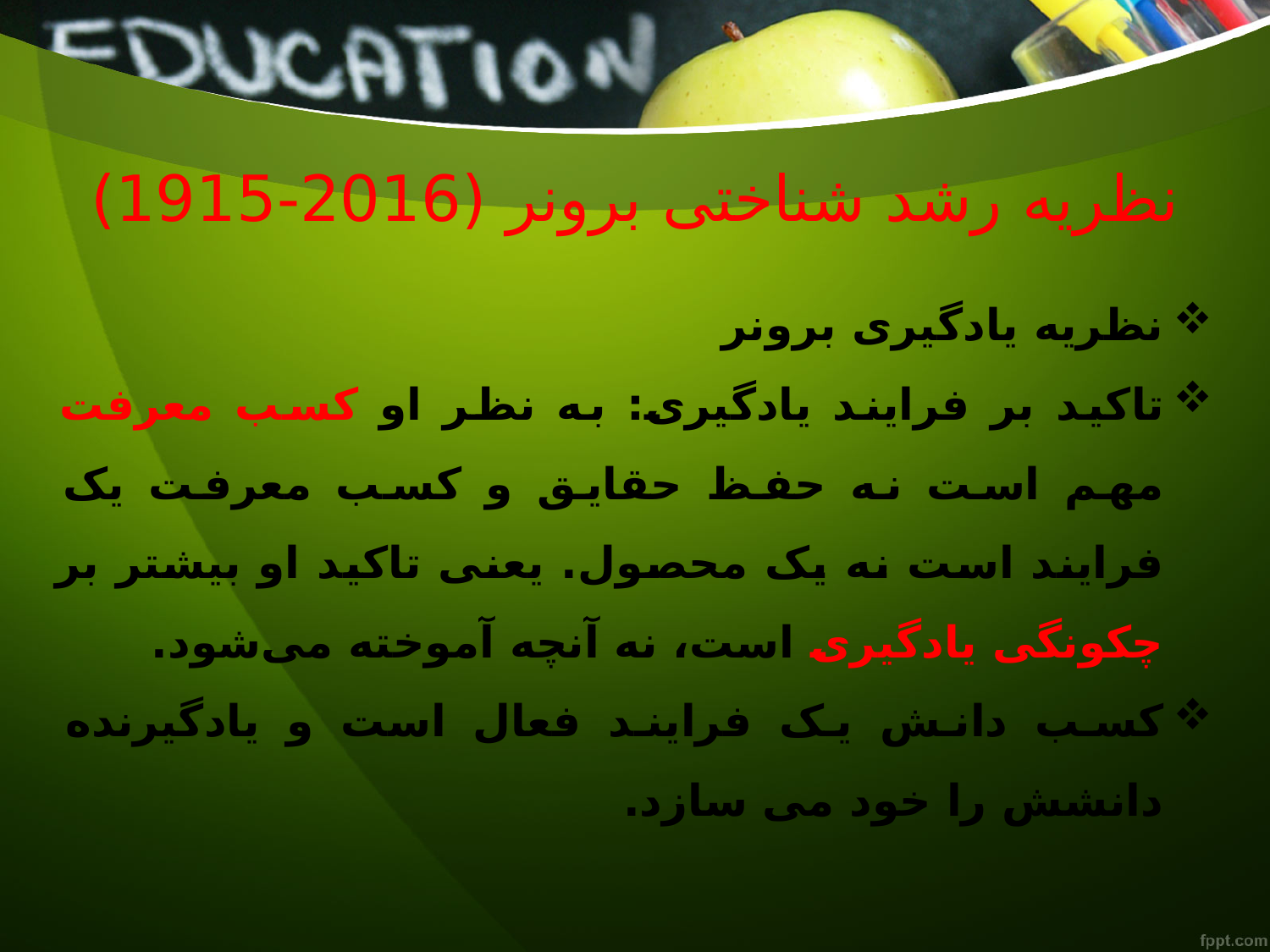

# نظریه رشد شناختی برونر (2016-1915)
نظریه یادگیری برونر
تاکید بر فرایند یادگیری: به نظر او کسب معرفت مهم است نه حفظ حقایق و کسب معرفت یک فرایند است نه یک محصول. یعنی تاکید او بیشتر بر چکونگی یادگیری است، نه آنچه آموخته می‌شود.
کسب دانش یک فرایند فعال است و یادگیرنده دانشش را خود می سازد.